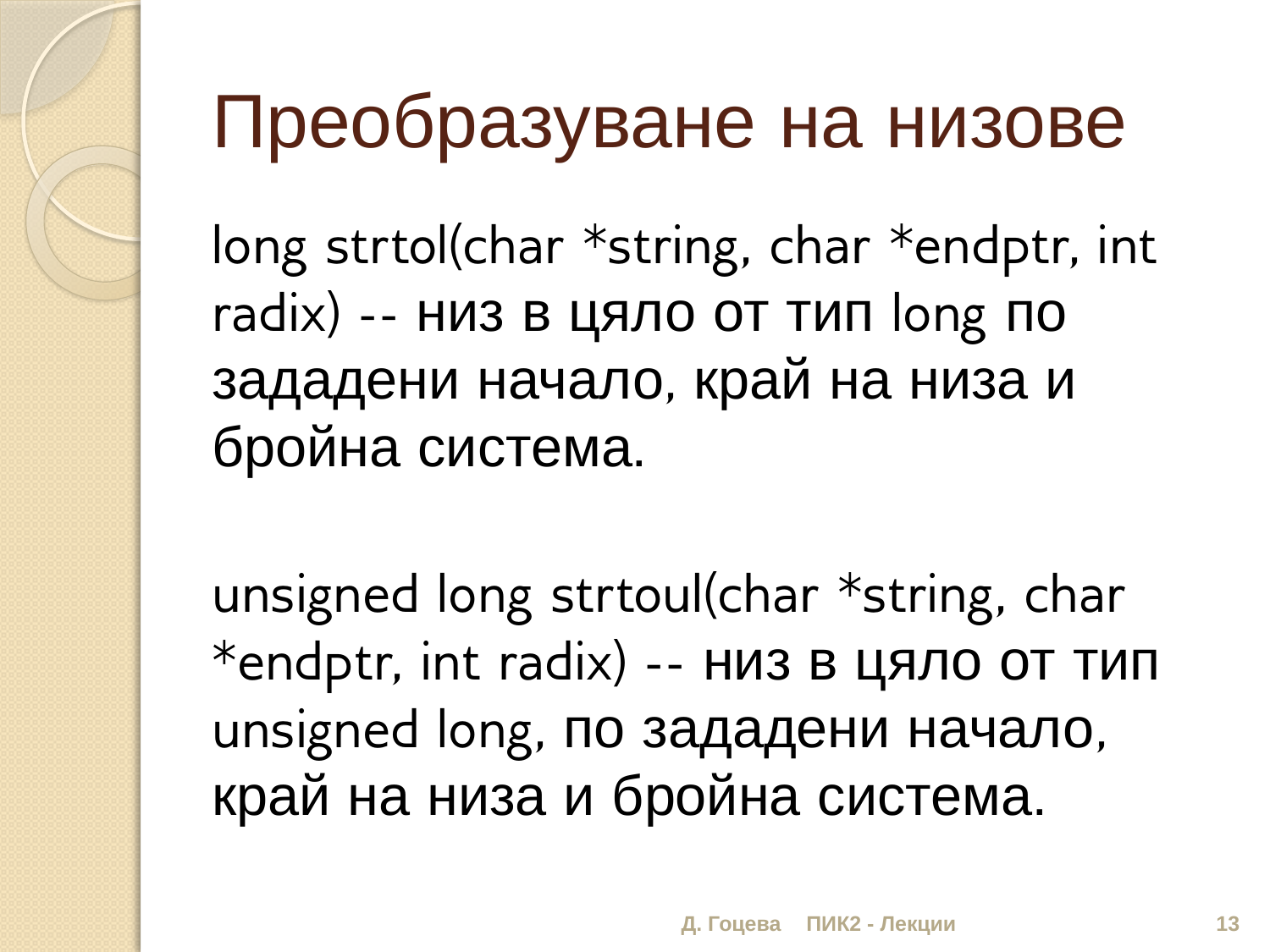

# Преобразуване на низове
long strtol(char *string, char *endptr, int radix) -- низ в цяло от тип long по зададени начало, край на низа и бройна система.
unsigned long strtoul(char *string, char *endptr, int radix) -- низ в цяло от тип unsigned long, по зададени начало, край на низа и бройна система.
Д. Гоцева
ПИК2 - Лекции
13